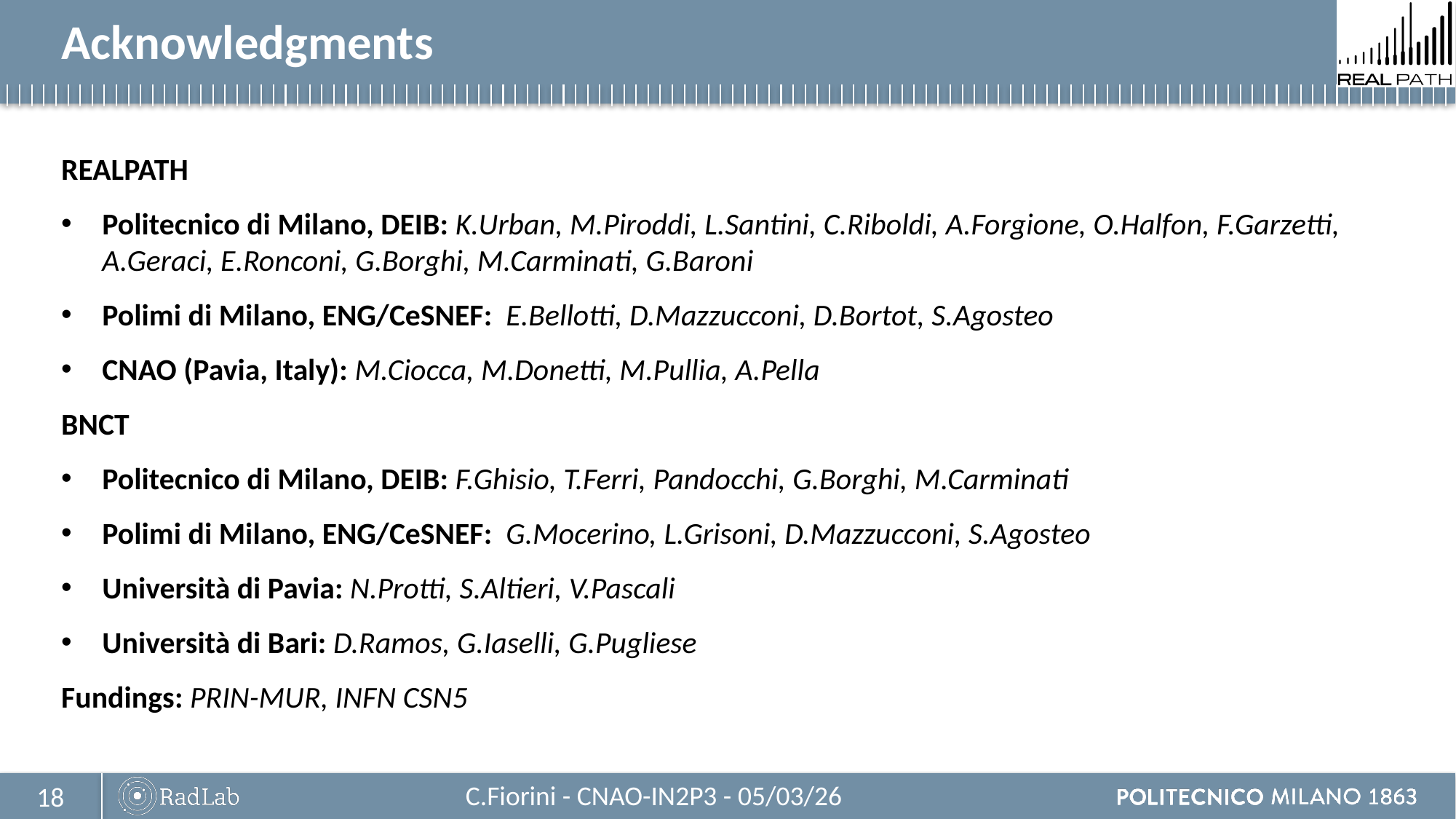

# Acknowledgments
REALPATH
Politecnico di Milano, DEIB: K.Urban, M.Piroddi, L.Santini, C.Riboldi, A.Forgione, O.Halfon, F.Garzetti, A.Geraci, E.Ronconi, G.Borghi, M.Carminati, G.Baroni
Polimi di Milano, ENG/CeSNEF:  E.Bellotti, D.Mazzucconi, D.Bortot, S.Agosteo
CNAO (Pavia, Italy): M.Ciocca, M.Donetti, M.Pullia, A.Pella
BNCT
Politecnico di Milano, DEIB: F.Ghisio, T.Ferri, Pandocchi, G.Borghi, M.Carminati
Polimi di Milano, ENG/CeSNEF:  G.Mocerino, L.Grisoni, D.Mazzucconi, S.Agosteo
Università di Pavia: N.Protti, S.Altieri, V.Pascali
Università di Bari: D.Ramos, G.Iaselli, G.Pugliese
Fundings: PRIN-MUR, INFN CSN5

18